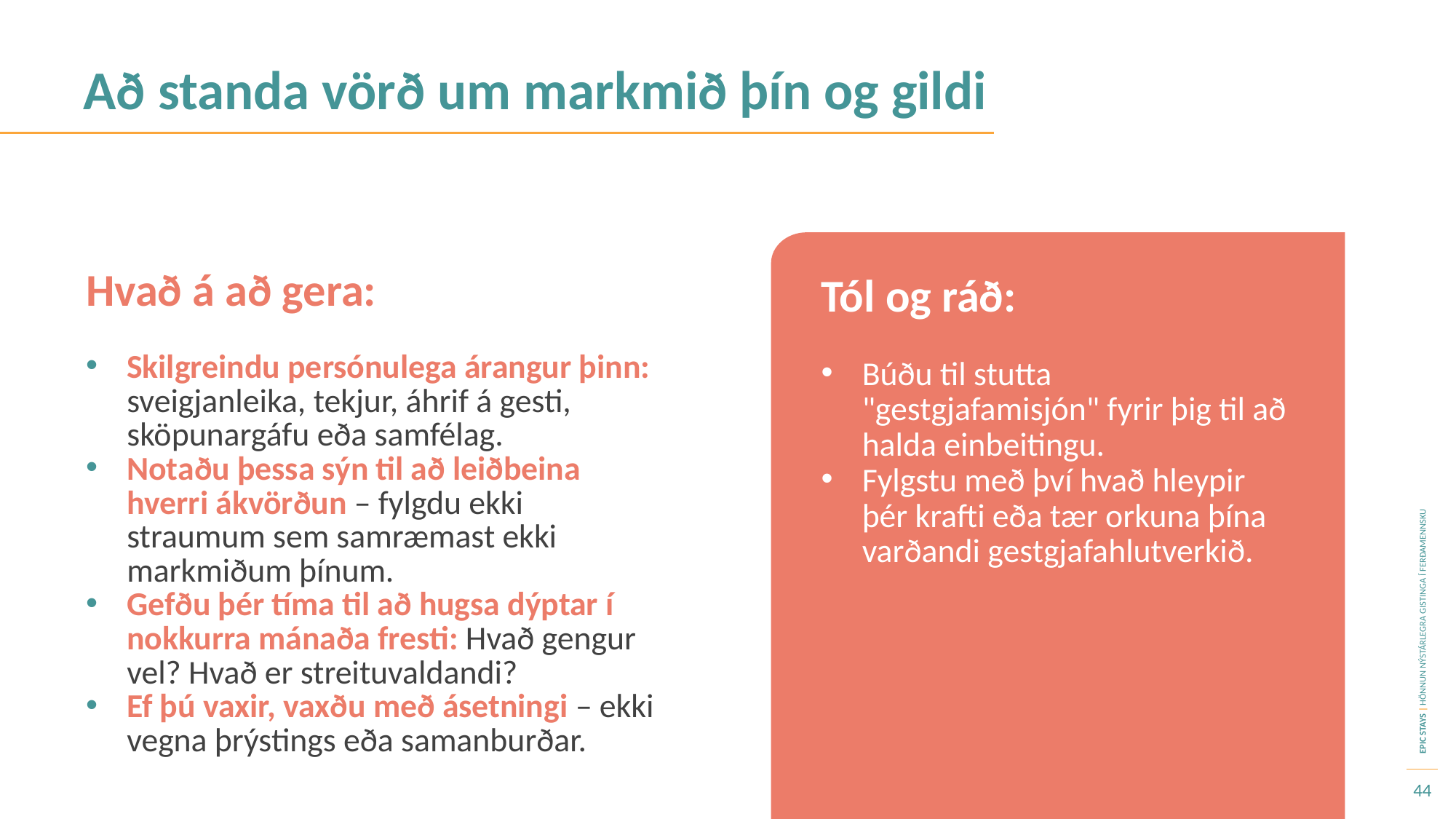

Að standa vörð um markmið þín og gildi

Hvað á að gera:
Tól og ráð:

Búðu til stutta "gestgjafamisjón" fyrir þig til að halda einbeitingu.
Fylgstu með því hvað hleypir þér krafti eða tær orkuna þína varðandi gestgjafahlutverkið.

Skilgreindu persónulega árangur þinn: sveigjanleika, tekjur, áhrif á gesti, sköpunargáfu eða samfélag.
Notaðu þessa sýn til að leiðbeina hverri ákvörðun – fylgdu ekki straumum sem samræmast ekki markmiðum þínum.
Gefðu þér tíma til að hugsa dýptar í nokkurra mánaða fresti: Hvað gengur vel? Hvað er streituvaldandi?
Ef þú vaxir, vaxðu með ásetningi – ekki vegna þrýstings eða samanburðar.

44